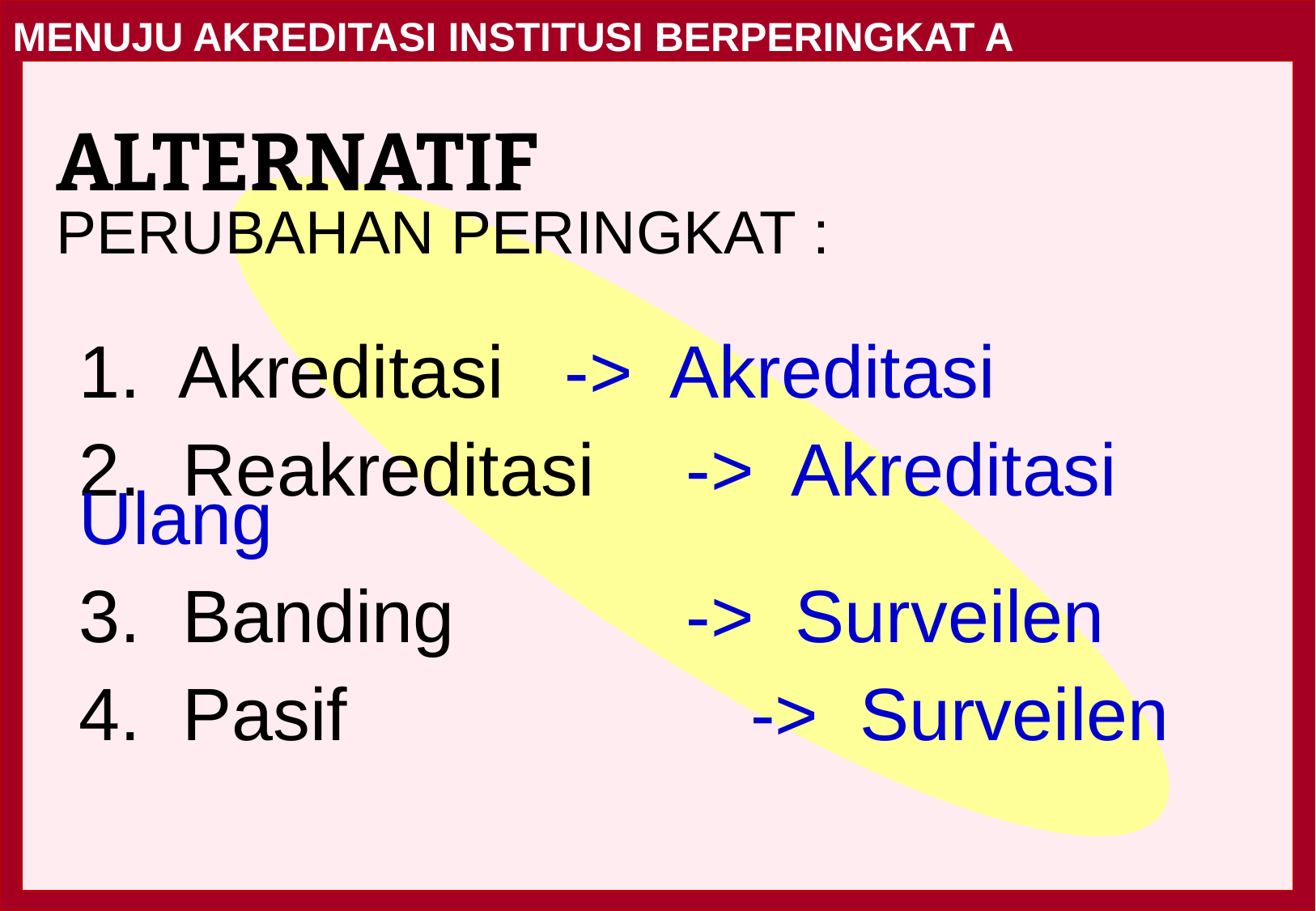

# MENUJU AKREDITASI INSTITUSI BERPERINGKAT A

ALTERNATIF
PERUBAHAN PERINGKAT :

	1.  Akreditasi	->  Akreditasi

	2.  Reakreditasi	->  Akreditasi Ulang

	3.  Banding		->  Surveilen

	4.  Pasif		         ->  Surveilen